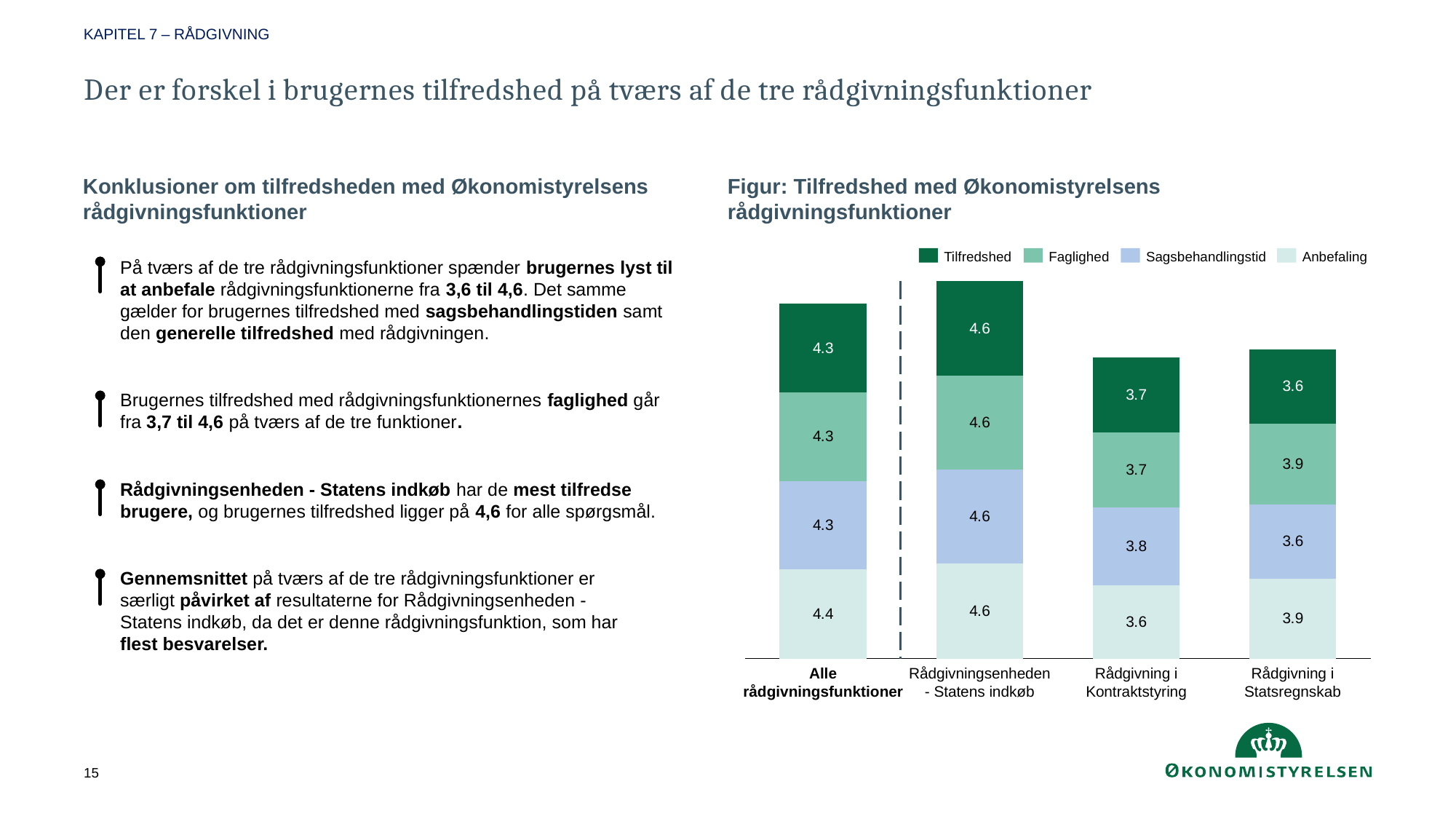

KAPITEL 7 – RÅDGIVNING
# Der er forskel i brugernes tilfredshed på tværs af de tre rådgivningsfunktioner
Konklusioner om tilfredsheden med Økonomistyrelsens rådgivningsfunktioner
Figur: Tilfredshed med Økonomistyrelsens rådgivningsfunktioner
Tilfredshed
Faglighed
Sagsbehandlingstid
Anbefaling

På tværs af de tre rådgivningsfunktioner spænder brugernes lyst til at anbefale rådgivningsfunktionerne fra 3,6 til 4,6. Det samme gælder for brugernes tilfredshed med sagsbehandlingstiden samt den generelle tilfredshed med rådgivningen.

### Chart

| Category |  |  |  |  |
|---|---|---|---|---|
Brugernes tilfredshed med rådgivningsfunktionernes faglighed går fra 3,7 til 4,6 på tværs af de tre funktioner.
Rådgivningsenheden - Statens indkøb har de mest tilfredse brugere, og brugernes tilfredshed ligger på 4,6 for alle spørgsmål.
Gennemsnittet på tværs af de tre rådgivningsfunktioner er særligt påvirket af resultaterne for Rådgivningsenheden - Statens indkøb, da det er denne rådgivningsfunktion, som har flest besvarelser.
Alle rådgivningsfunktioner
Rådgivningsenheden - Statens indkøb
Rådgivning i Kontraktstyring
Rådgivning i Statsregnskab
15